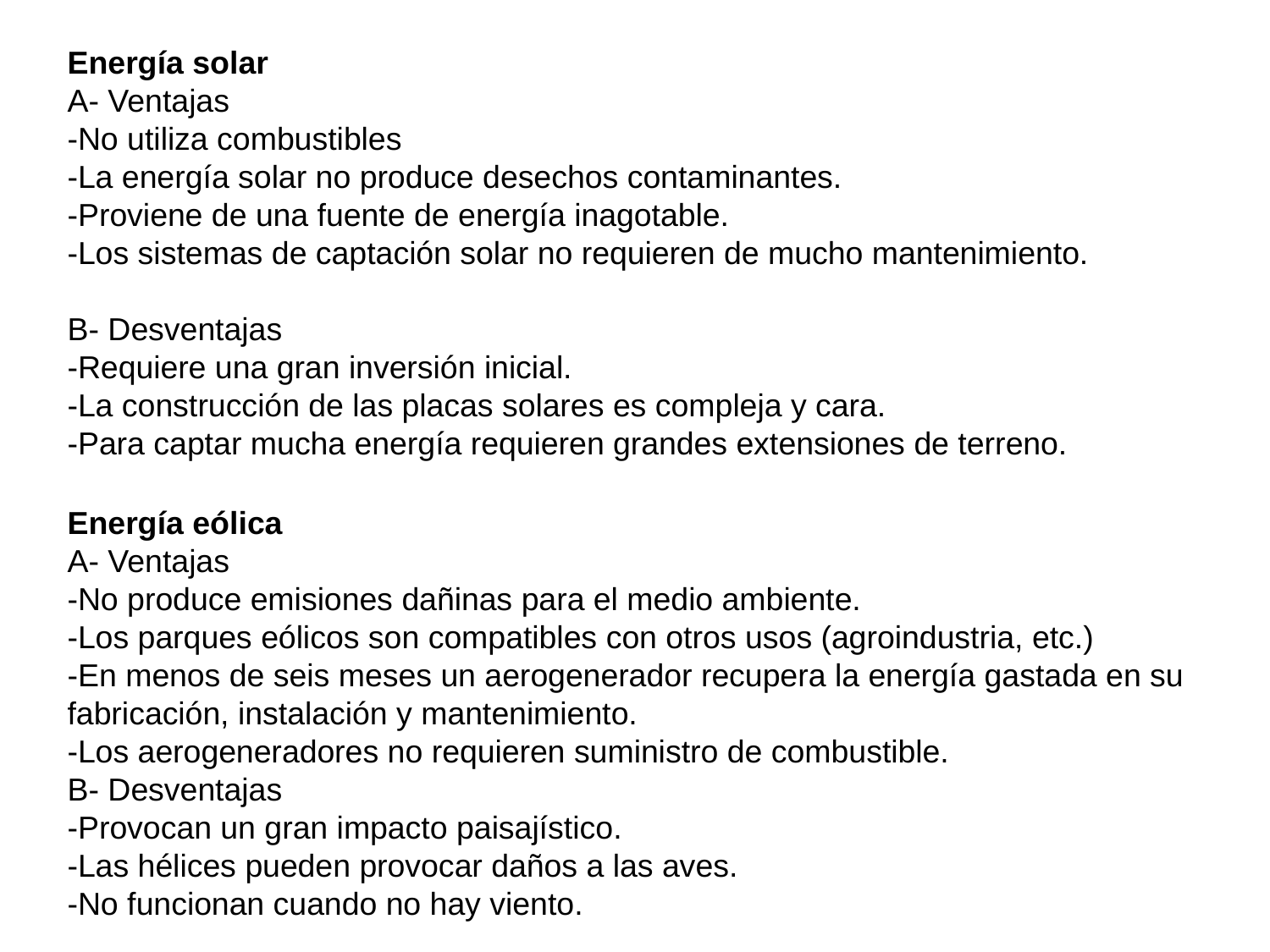

Energía solar
A- Ventajas
-No utiliza combustibles
-La energía solar no produce desechos contaminantes.
-Proviene de una fuente de energía inagotable.
-Los sistemas de captación solar no requieren de mucho mantenimiento.

B- Desventajas
-Requiere una gran inversión inicial.
-La construcción de las placas solares es compleja y cara.
-Para captar mucha energía requieren grandes extensiones de terreno.
Energía eólica
A- Ventajas
-No produce emisiones dañinas para el medio ambiente.
-Los parques eólicos son compatibles con otros usos (agroindustria, etc.)
-En menos de seis meses un aerogenerador recupera la energía gastada en su fabricación, instalación y mantenimiento.
-Los aerogeneradores no requieren suministro de combustible.
B- Desventajas
-Provocan un gran impacto paisajístico.
-Las hélices pueden provocar daños a las aves.
-No funcionan cuando no hay viento.